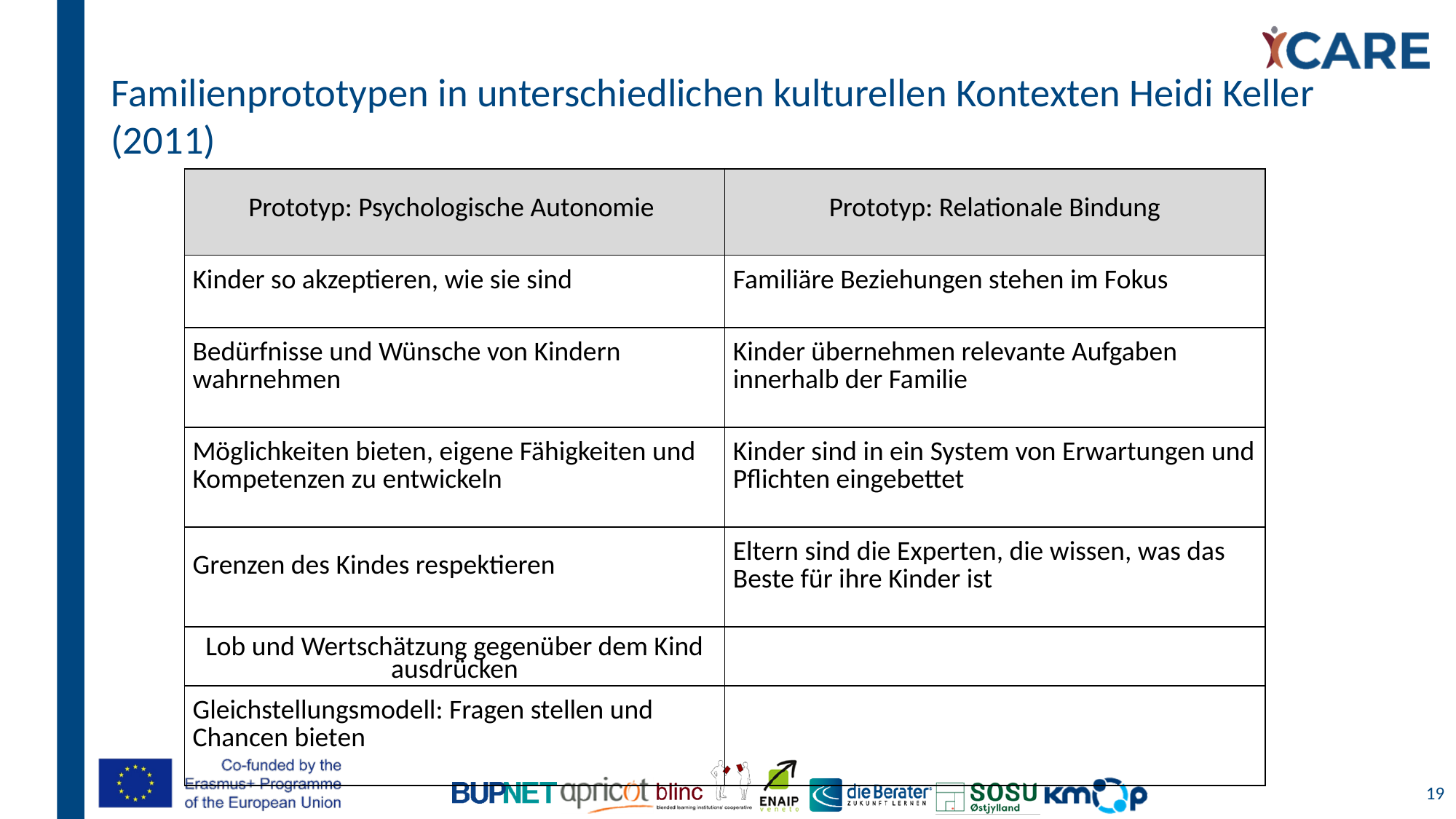

# Familienprototypen in unterschiedlichen kulturellen Kontexten Heidi Keller (2011)

| Prototyp: Psychologische Autonomie | Prototyp: Relationale Bindung |
| --- | --- |
| Kinder so akzeptieren, wie sie sind | Familiäre Beziehungen stehen im Fokus |
| Bedürfnisse und Wünsche von Kindern wahrnehmen | Kinder übernehmen relevante Aufgaben innerhalb der Familie |
| Möglichkeiten bieten, eigene Fähigkeiten und Kompetenzen zu entwickeln | Kinder sind in ein System von Erwartungen und Pflichten eingebettet |
| Grenzen des Kindes respektieren | Eltern sind die Experten, die wissen, was das Beste für ihre Kinder ist |
| Lob und Wertschätzung gegenüber dem Kind ausdrücken |  |
| Gleichstellungsmodell: Fragen stellen und Chancen bieten |  |

19